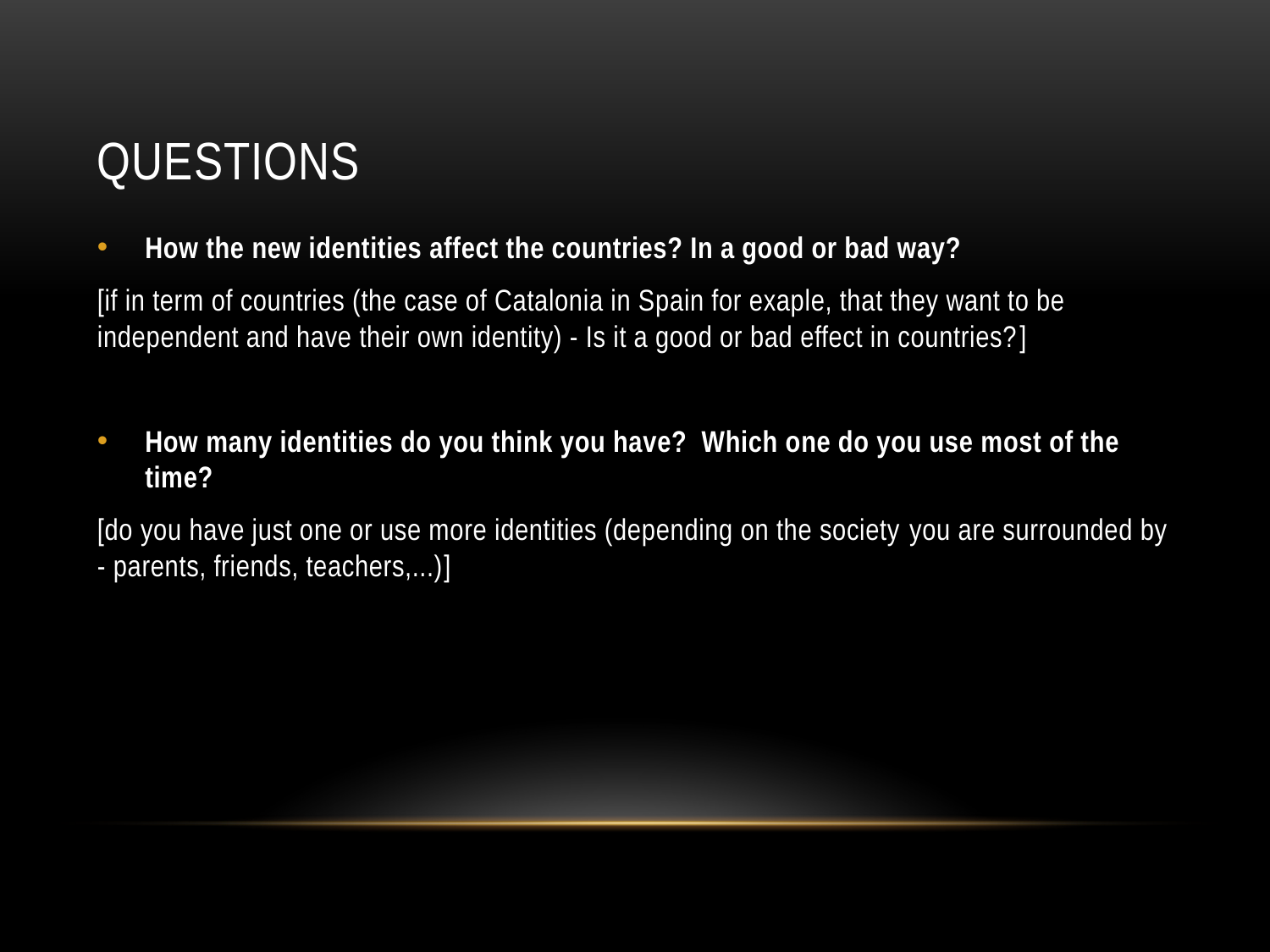

# Questions
How the new identities affect the countries? In a good or bad way?
[if in term of countries (the case of Catalonia in Spain for exaple, that they want to be independent and have their own identity) - Is it a good or bad effect in countries?]

How many identities do you think you have?  Which one do you use most of the time?
[do you have just one or use more identities (depending on the society you are surrounded by - parents, friends, teachers,...)]